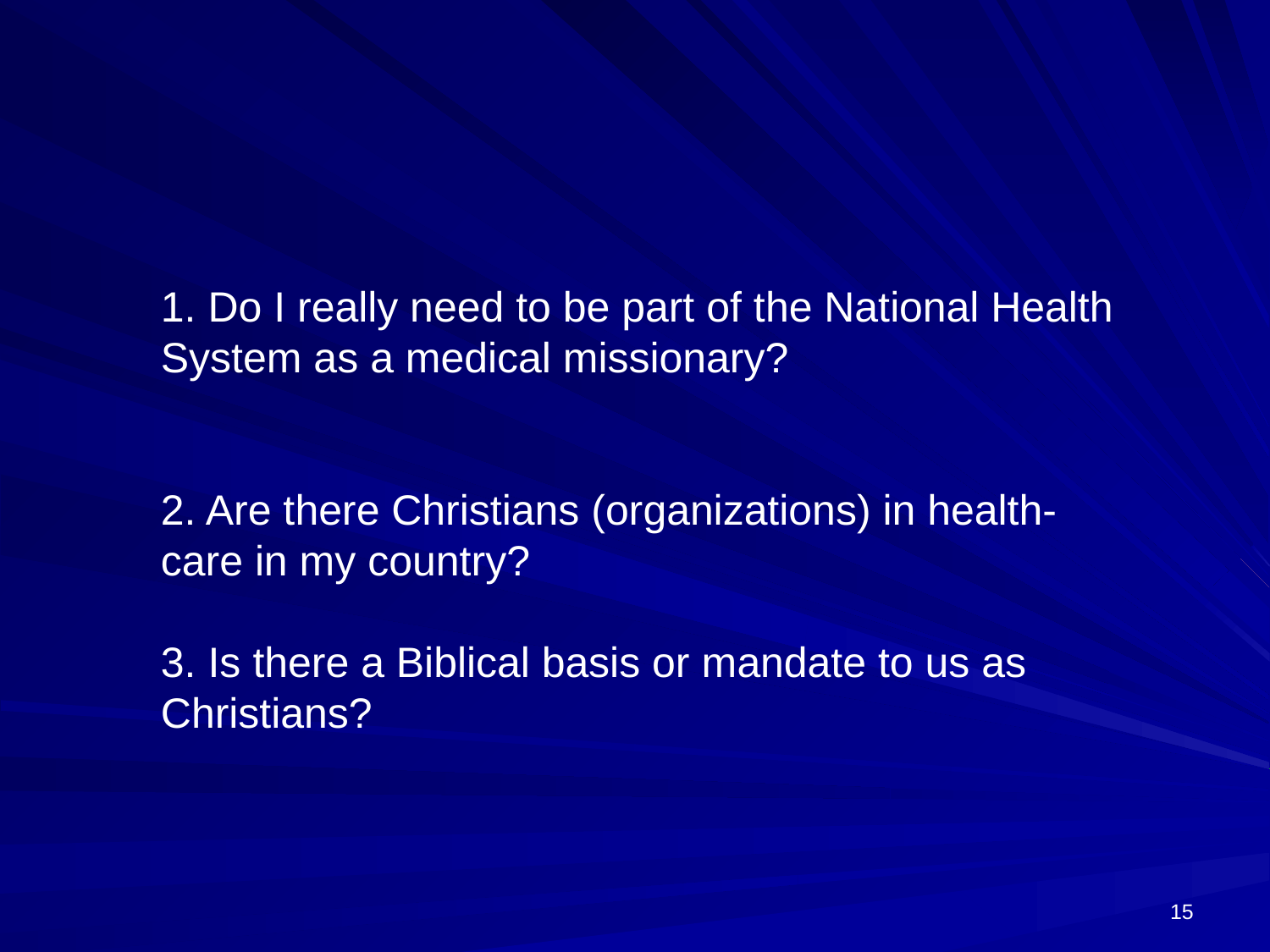

# 1. Do I really need to be part of the National Health System as a medical missionary? 2. Are there Christians (organizations) in health-care in my country? 3. Is there a Biblical basis or mandate to us as Christians?
15